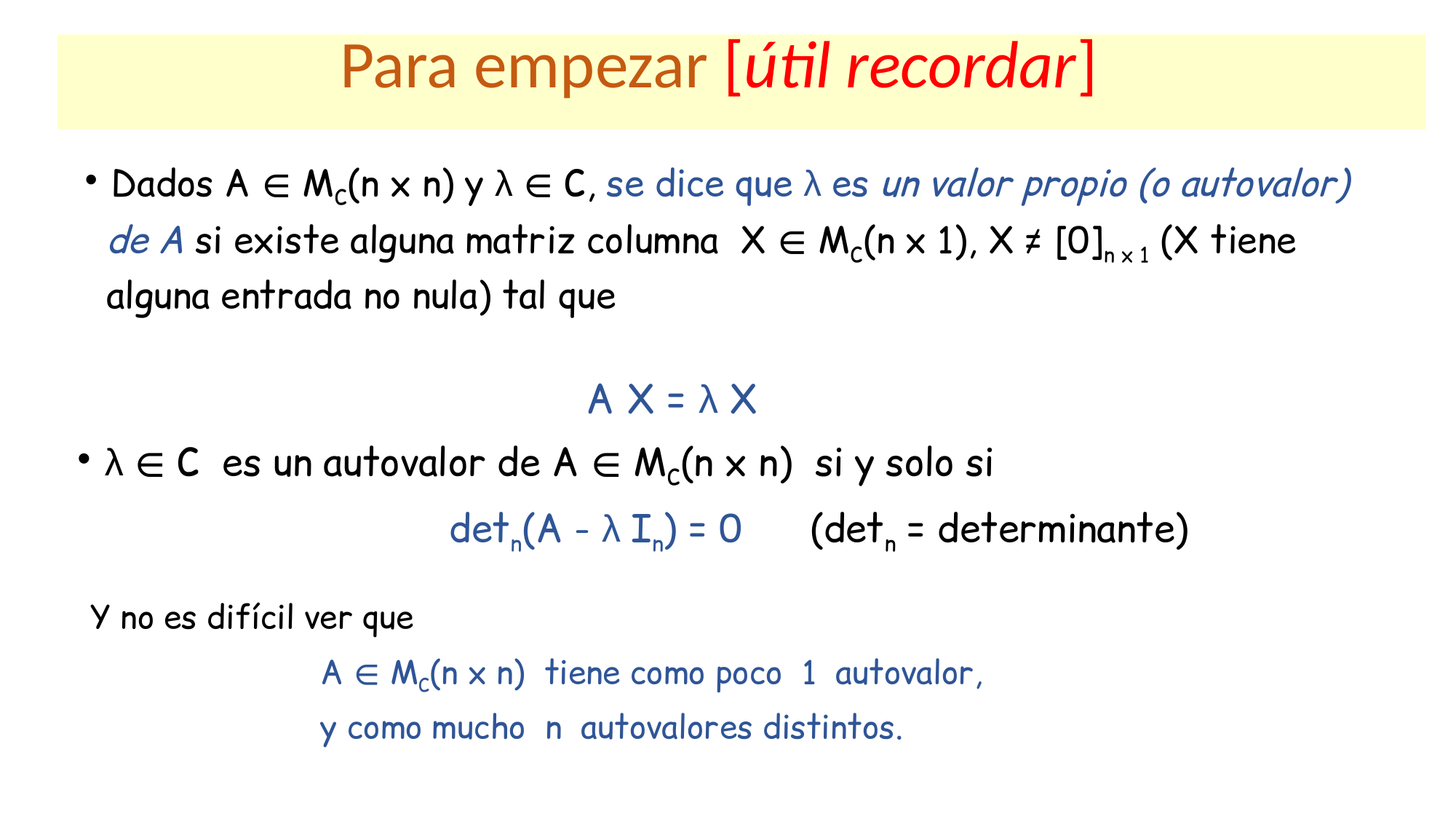

Para empezar [útil recordar]
Dados A ∈ MC(n x n) y λ ∈ C, se dice que λ es un valor propio (o autovalor)
  de A si existe alguna matriz columna  X ∈ MC(n x 1), X ≠ [0]n x 1 (X tiene
  alguna entrada no nula) tal que

                                                    A X = λ X

λ ∈ C  es un autovalor de A ∈ MC(n x n)  si y solo si
                                 detn(A - λ In) = 0      (detn = determinante)

  Y no es difícil ver que
                          A ∈ MC(n x n)  tiene como poco  1  autovalor,
                          y como mucho  n  autovalores distintos.